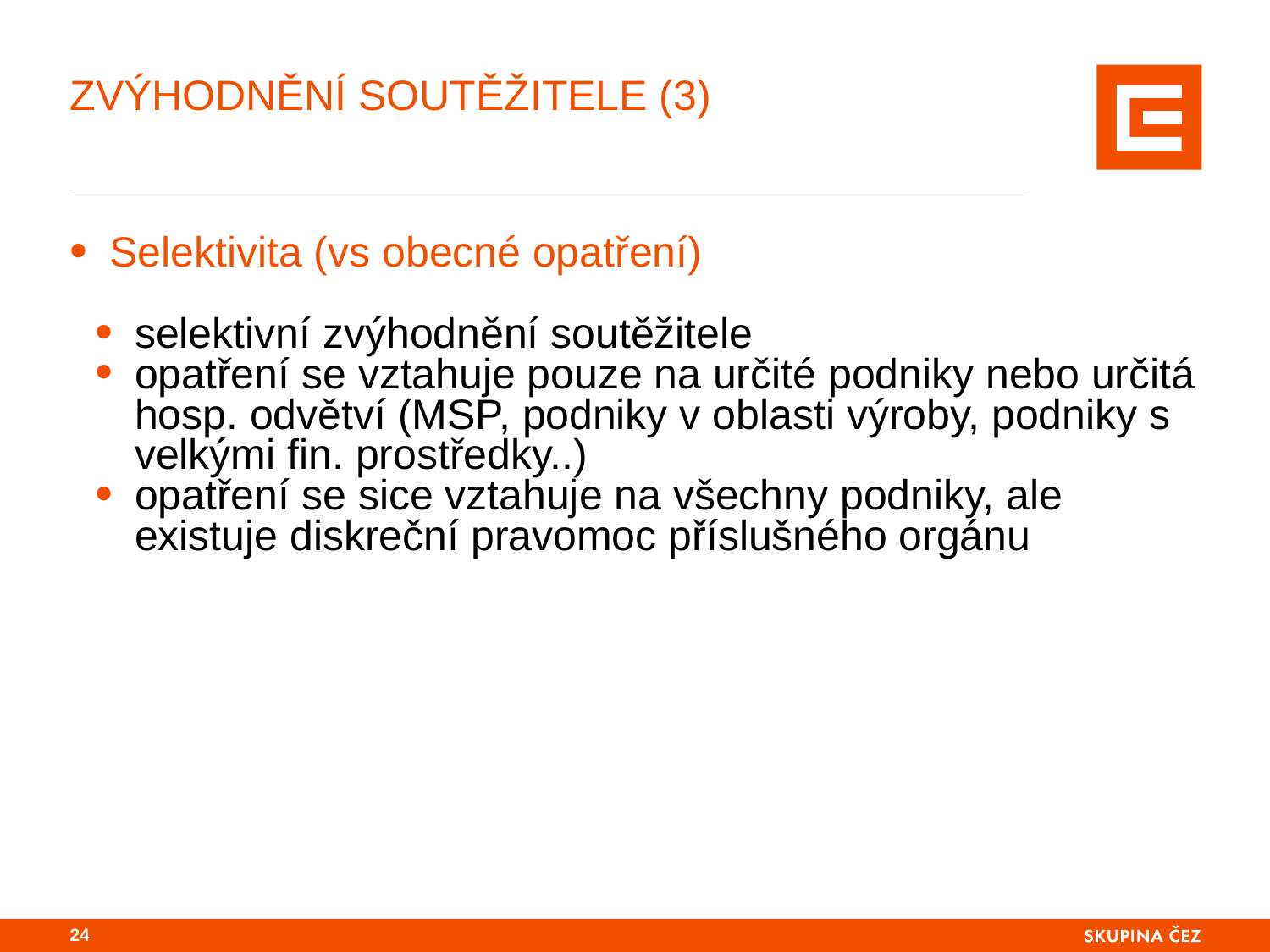

# Zvýhodnění soutěžitele (3)
Selektivita (vs obecné opatření)

selektivní zvýhodnění soutěžitele
opatření se vztahuje pouze na určité podniky nebo určitá hosp. odvětví (MSP, podniky v oblasti výroby, podniky s velkými fin. prostředky..)
opatření se sice vztahuje na všechny podniky, ale existuje diskreční pravomoc příslušného orgánu

24